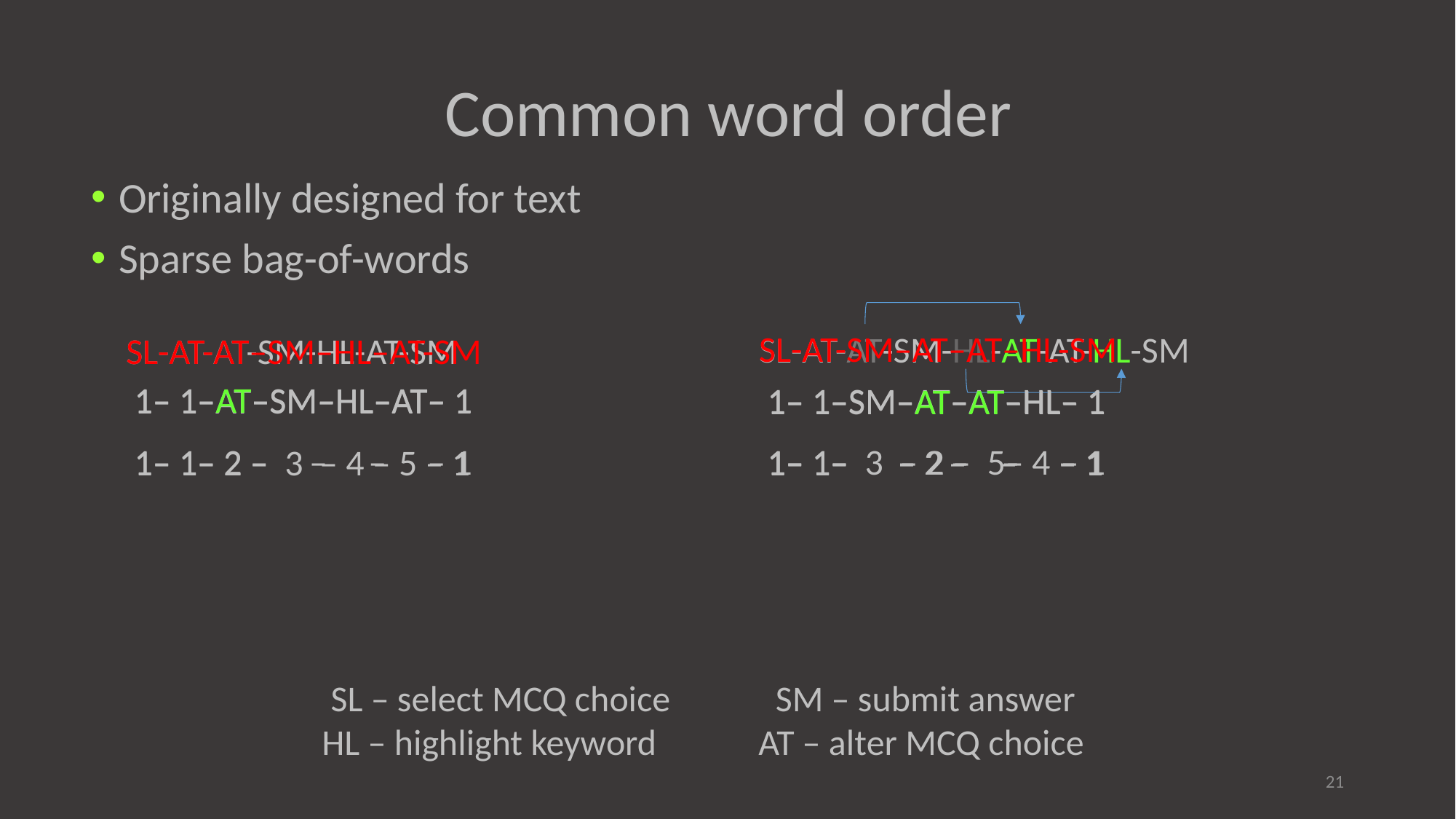

# Common word order
Originally designed for text
Sparse bag-of-words

SL-AT-SM–AT–AT–HL-SM
SL-AT-AT-SM-HL-AT-AT-HL-SM
SL-AT-AT-SM-HL-AT-SM
SL-AT-AT–SM–HL–AT-SM
 1– 1–AT–SM–HL–AT– 1
 1– 1–SM–AT–AT–HL– 1
 1– 1–AT–SM–HL–AT– 1
 1– 1–SM–AT–AT–HL– 1
 1– 1–  3  – 2 –  5– 4 – 1
 1– 1–      – 2 –    –     – 1
 1– 1– 2 –     –     –     – 1
 1– 1– 2 –  3  – 4 – 5 – 1
 1– 1–      –    –    –     – 1
SL – select MCQ choice	 SM – submit answer
HL – highlight keyword	AT – alter MCQ choice
21